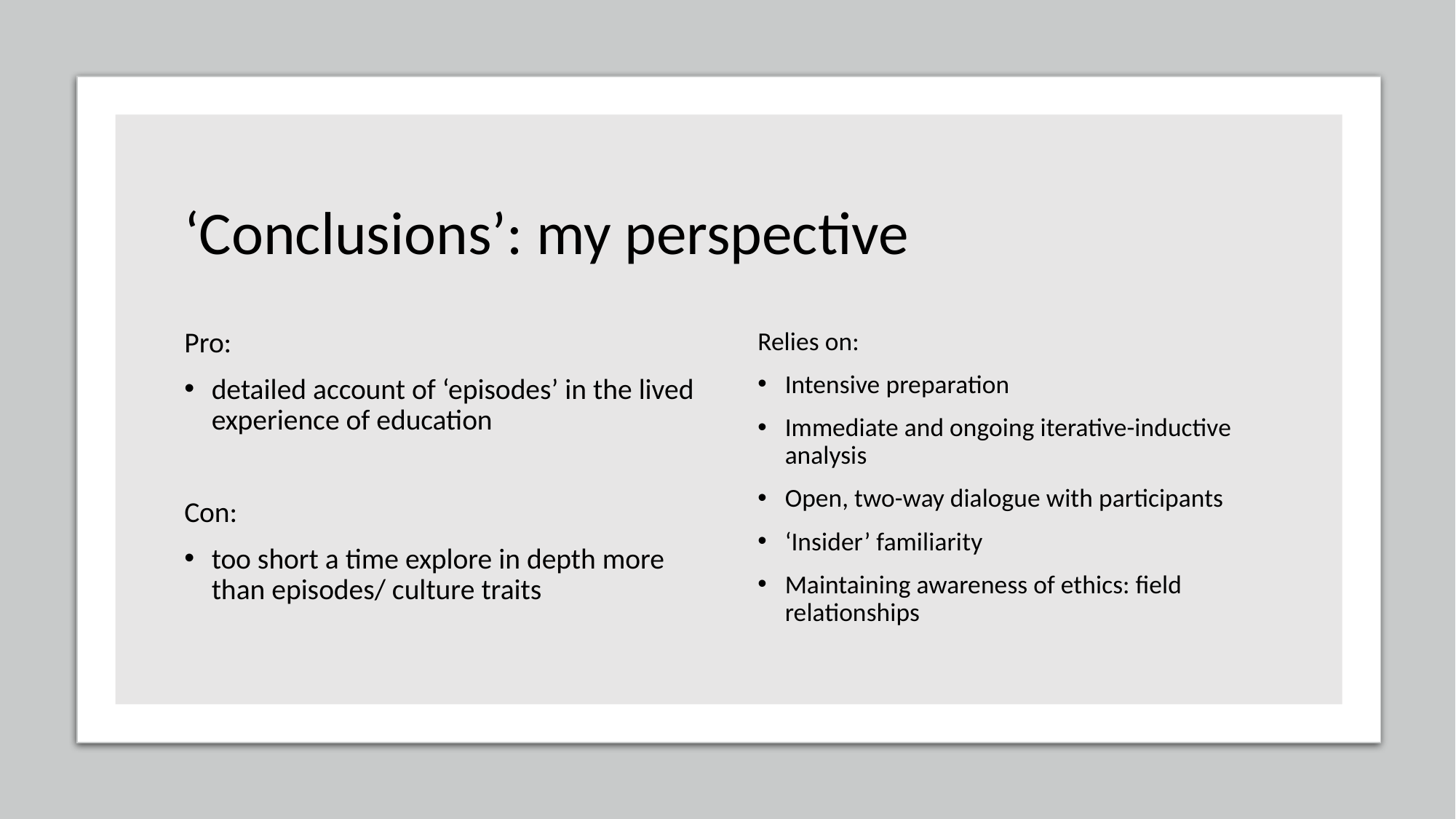

# ‘Conclusions’: my perspective
Pro:
detailed account of ‘episodes’ in the lived experience of education

Con:
too short a time explore in depth more than episodes/ culture traits
Relies on:
Intensive preparation
Immediate and ongoing iterative-inductive analysis
Open, two-way dialogue with participants
‘Insider’ familiarity
Maintaining awareness of ethics: field relationships